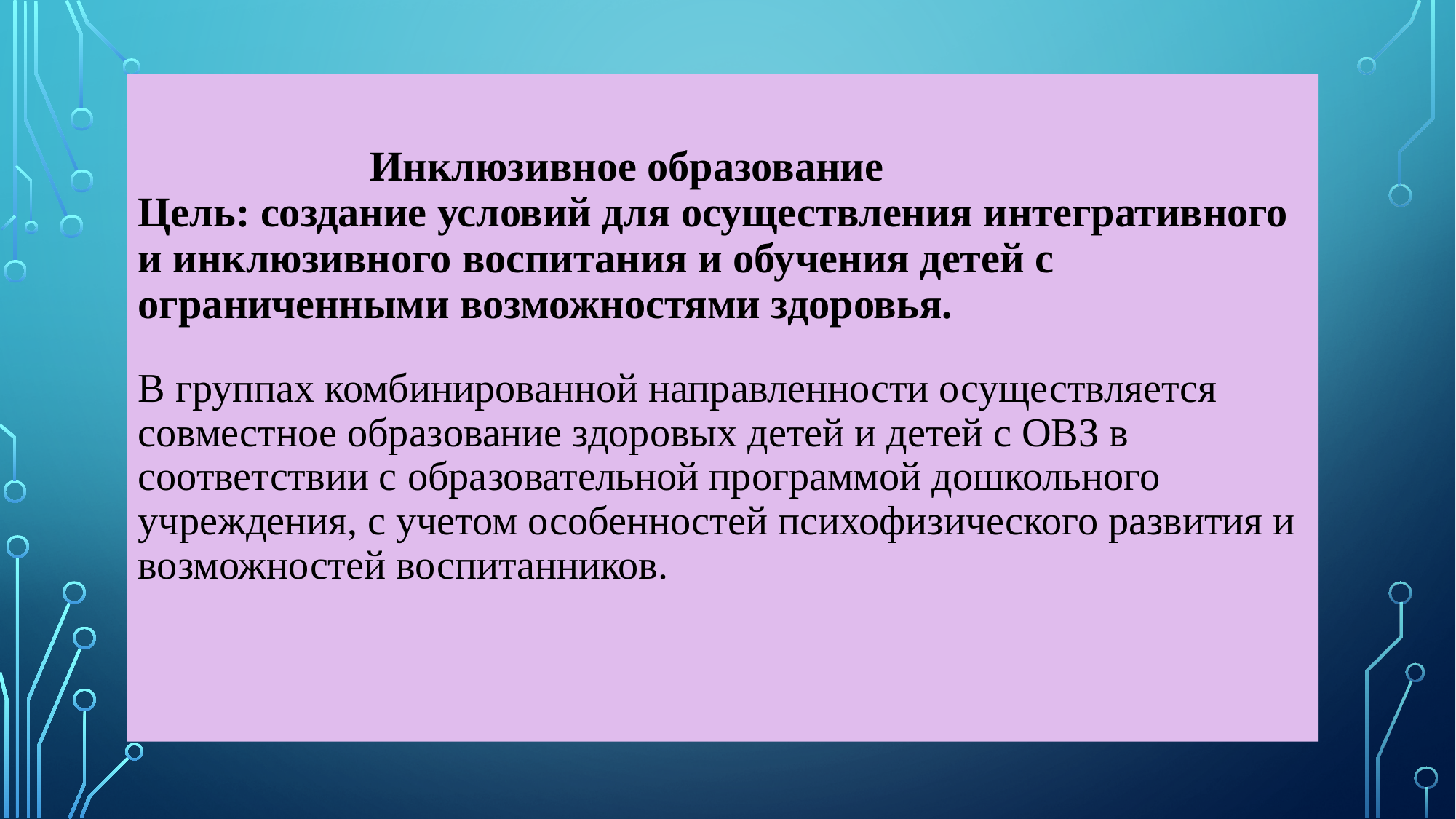

# Инклюзивное образование Цель: создание условий для осуществления интегративного и инклюзивного воспитания и обучения детей с ограниченными возможностями здоровья. В группах комбинированной направленности осуществляется совместное образование здоровых детей и детей с ОВЗ в соответствии с образовательной программой дошкольного учреждения, с учетом особенностей психофизического развития и возможностей воспитанников.